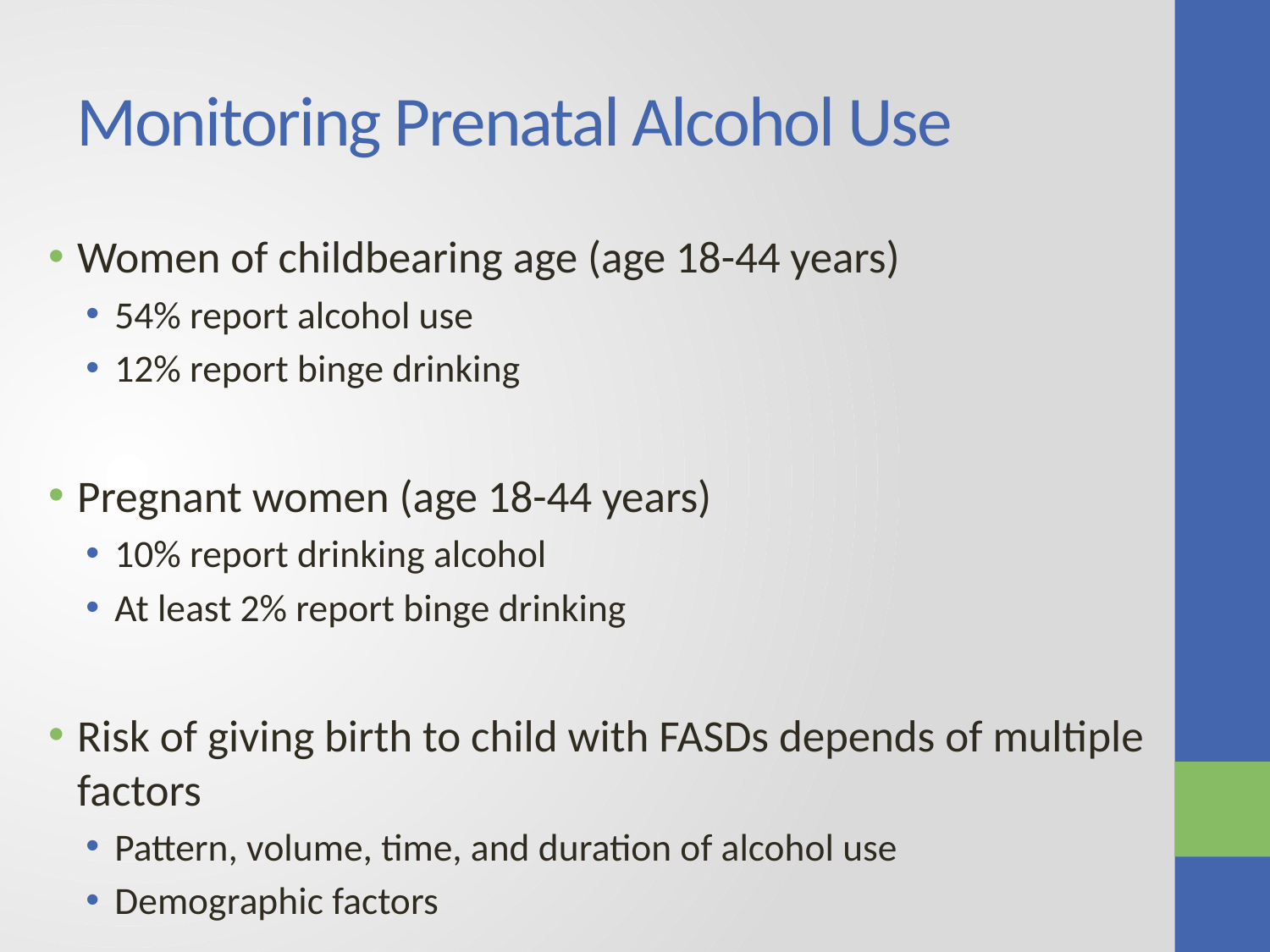

# Monitoring Prenatal Alcohol Use
Women of childbearing age (age 18-44 years)
54% report alcohol use
12% report binge drinking

Pregnant women (age 18-44 years)
10% report drinking alcohol
At least 2% report binge drinking

Risk of giving birth to child with FASDs depends of multiple factors
Pattern, volume, time, and duration of alcohol use
Demographic factors